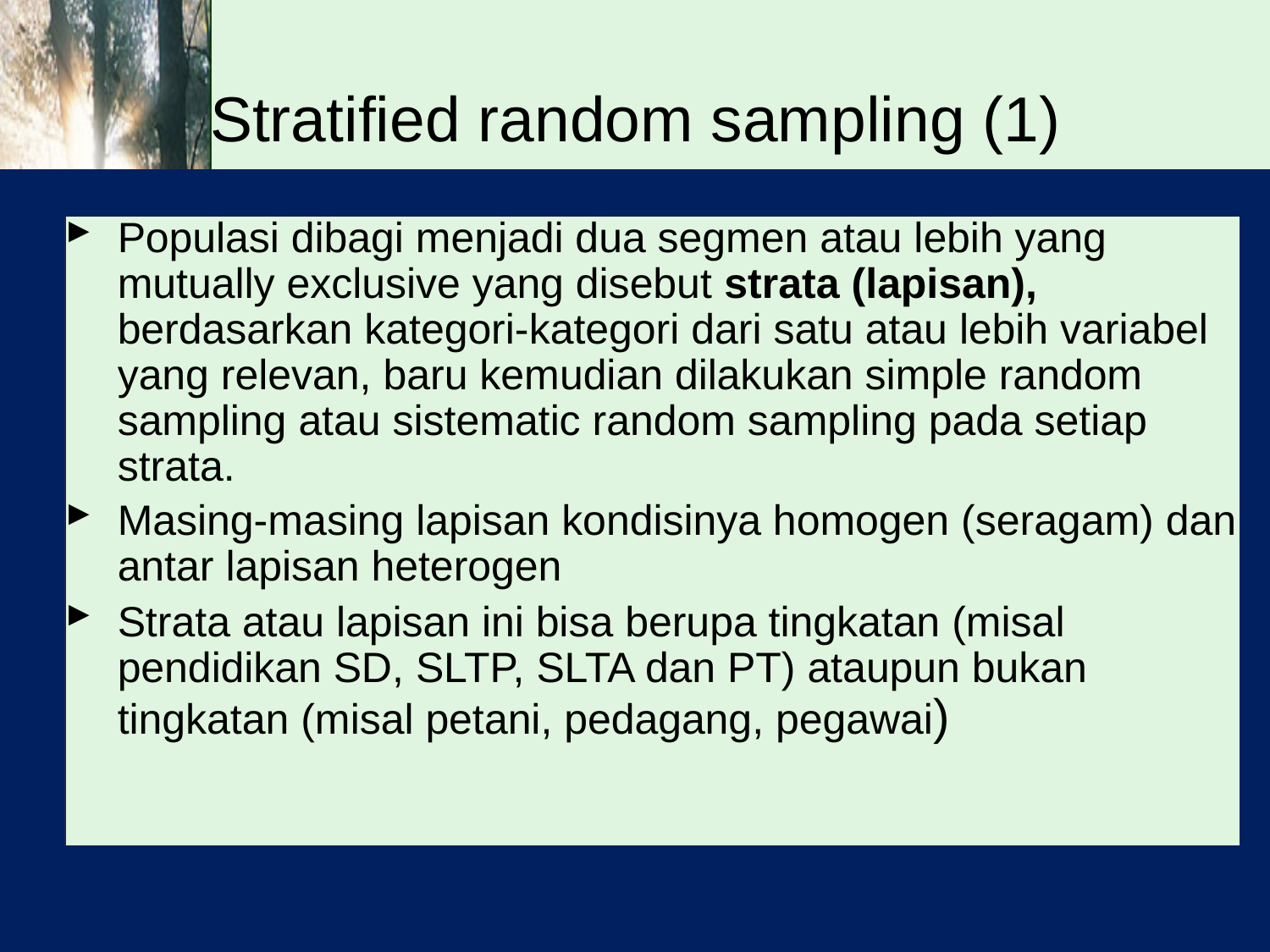

# Stratified random sampling (1)
Populasi dibagi menjadi dua segmen atau lebih yang mutually exclusive yang disebut strata (lapisan), berdasarkan kategori-kategori dari satu atau lebih variabel yang relevan, baru kemudian dilakukan simple random sampling atau sistematic random sampling pada setiap strata.
Masing-masing lapisan kondisinya homogen (seragam) dan antar lapisan heterogen
Strata atau lapisan ini bisa berupa tingkatan (misal pendidikan SD, SLTP, SLTA dan PT) ataupun bukan tingkatan (misal petani, pedagang, pegawai)